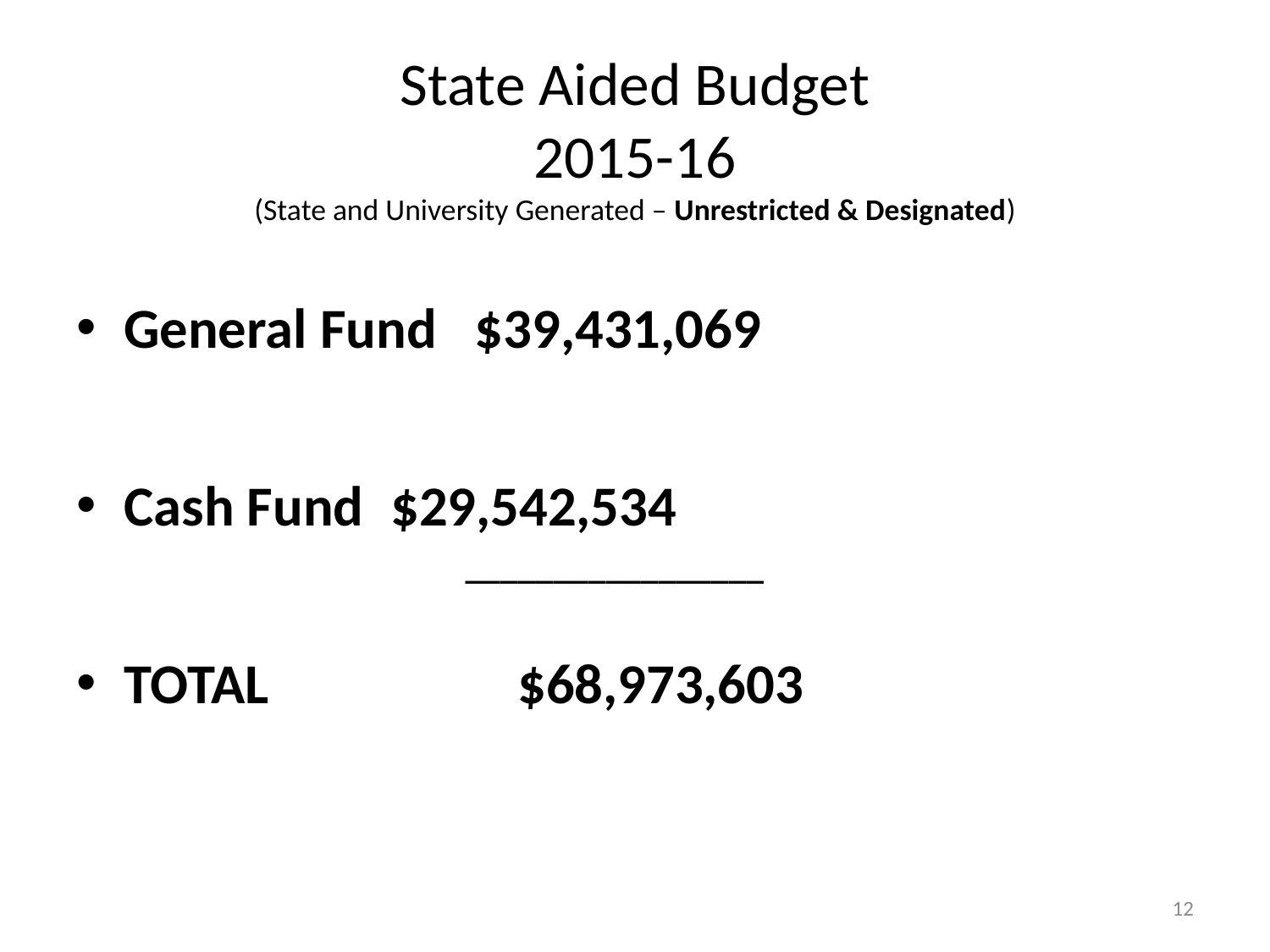

# State Aided Budget 2015-16 (State and University Generated – Unrestricted & Designated)
General Fund   $39,431,069

Cash Fund	 $29,542,534
 _________________

TOTAL		 $68,973,603

12